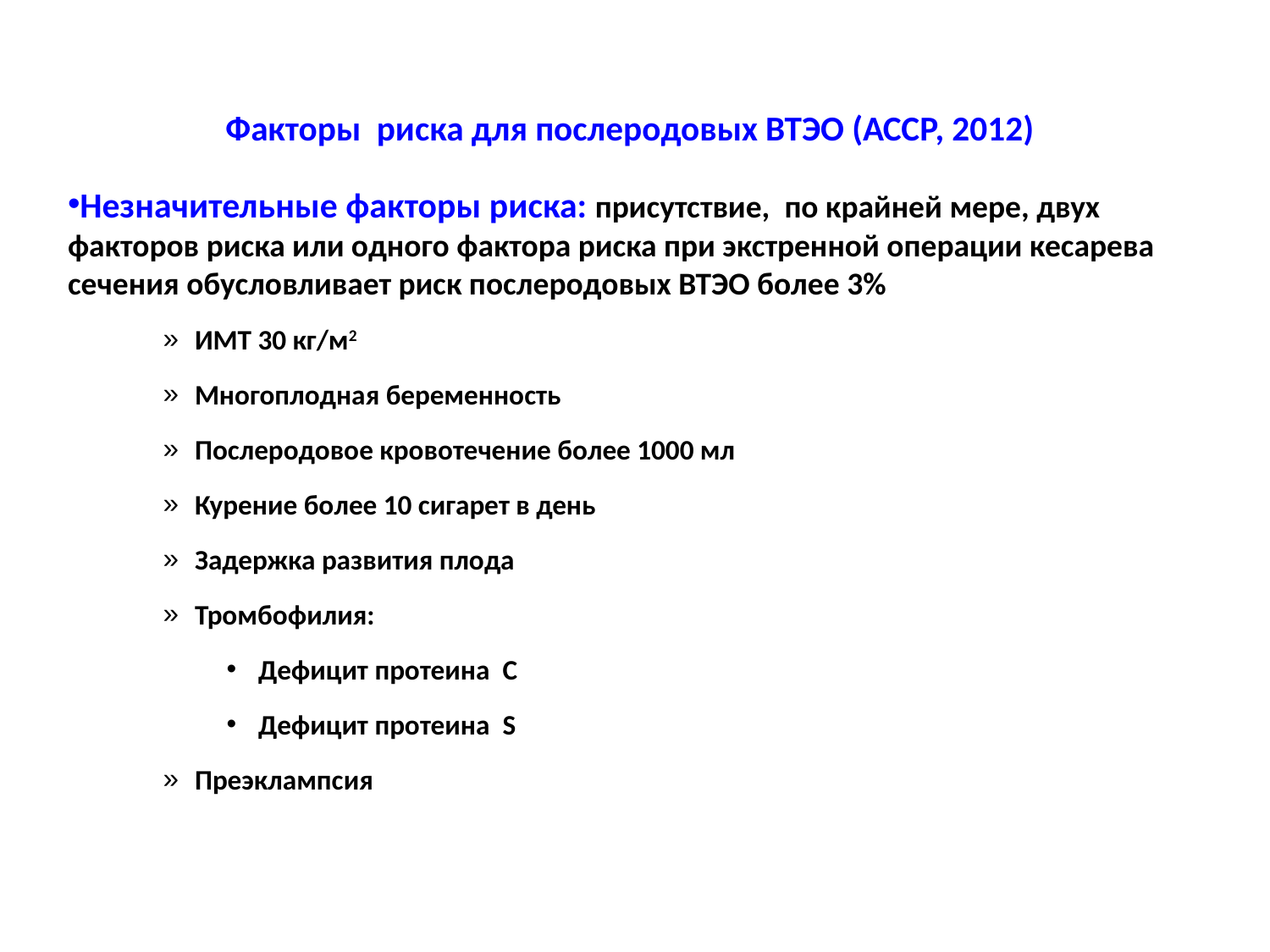

# Факторы  риска для послеродовых ВТЭО (АССР, 2012)
Незначительные факторы риска: присутствие,  по крайней мере, двух факторов риска или одного фактора риска при экстренной операции кесарева сечения обусловливает риск послеродовых ВТЭО более 3%
ИМТ 30 кг/м2
Многоплодная беременность
Послеродовое кровотечение более 1000 мл
Курение более 10 сигарет в день
Задержка развития плода
Тромбофилия:
Дефицит протеина  C
Дефицит протеина  S
Преэклампсия